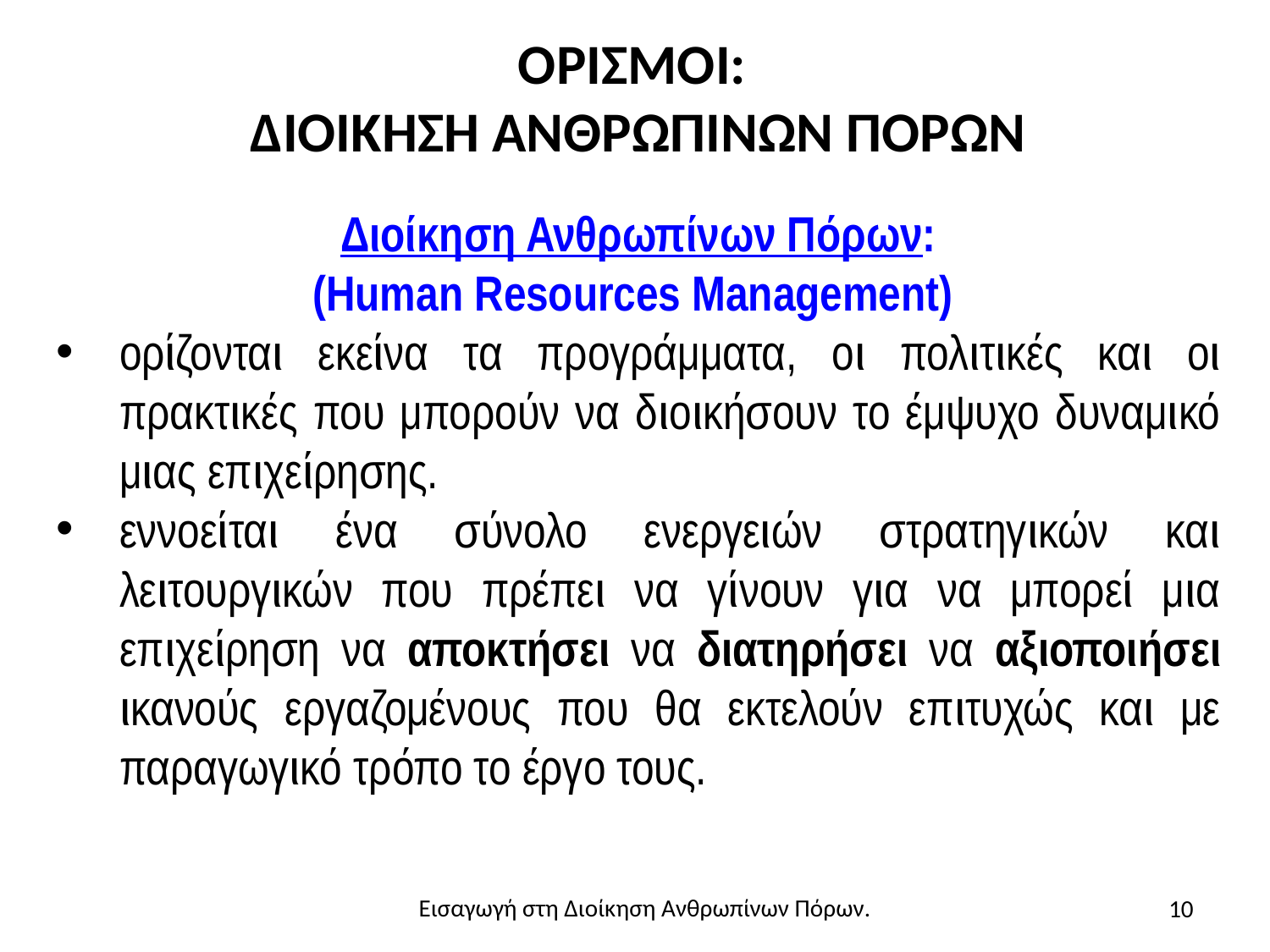

# ΟΡΙΣΜΟI: ΔΙΟΙΚΗΣΗ ΑΝΘΡΩΠΙΝΩΝ ΠΟΡΩΝ
Διοίκηση Ανθρωπίνων Πόρων:
(Human Resources Management)
ορίζονται εκείνα τα προγράμματα, οι πολιτικές και οι πρακτικές που μπορούν να διοικήσουν το έμψυχο δυναμικό μιας επιχείρησης.
εννοείται ένα σύνολο ενεργειών στρατηγικών και λειτουργικών που πρέπει να γίνουν για να μπορεί μια επιχείρηση να αποκτήσει να διατηρήσει να αξιοποιήσει ικανούς εργαζομένους που θα εκτελούν επιτυχώς και με παραγωγικό τρόπο το έργο τους.
10
Εισαγωγή στη Διοίκηση Ανθρωπίνων Πόρων.